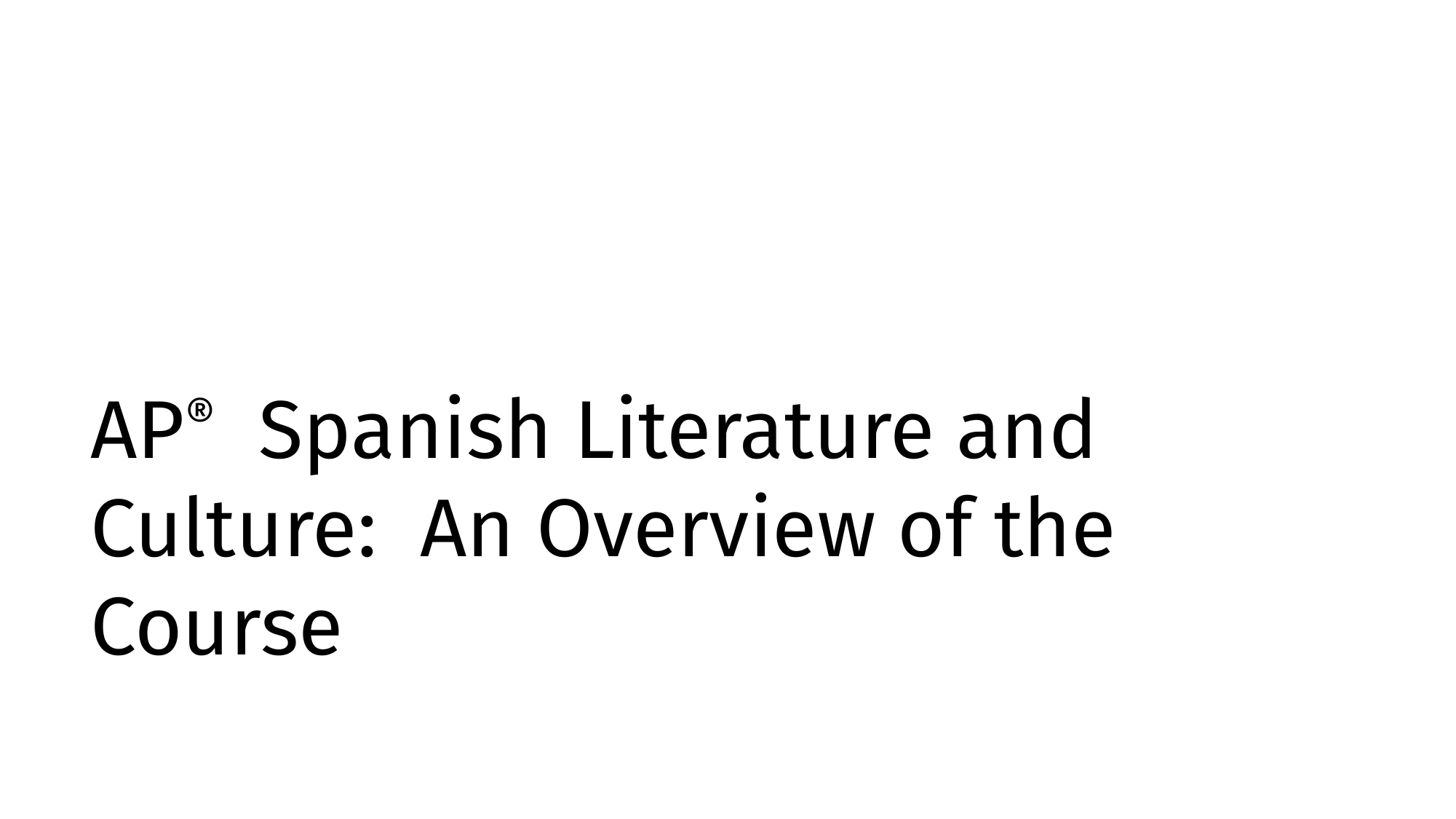

AP®  Spanish Literature and Culture:  An Overview of the Course